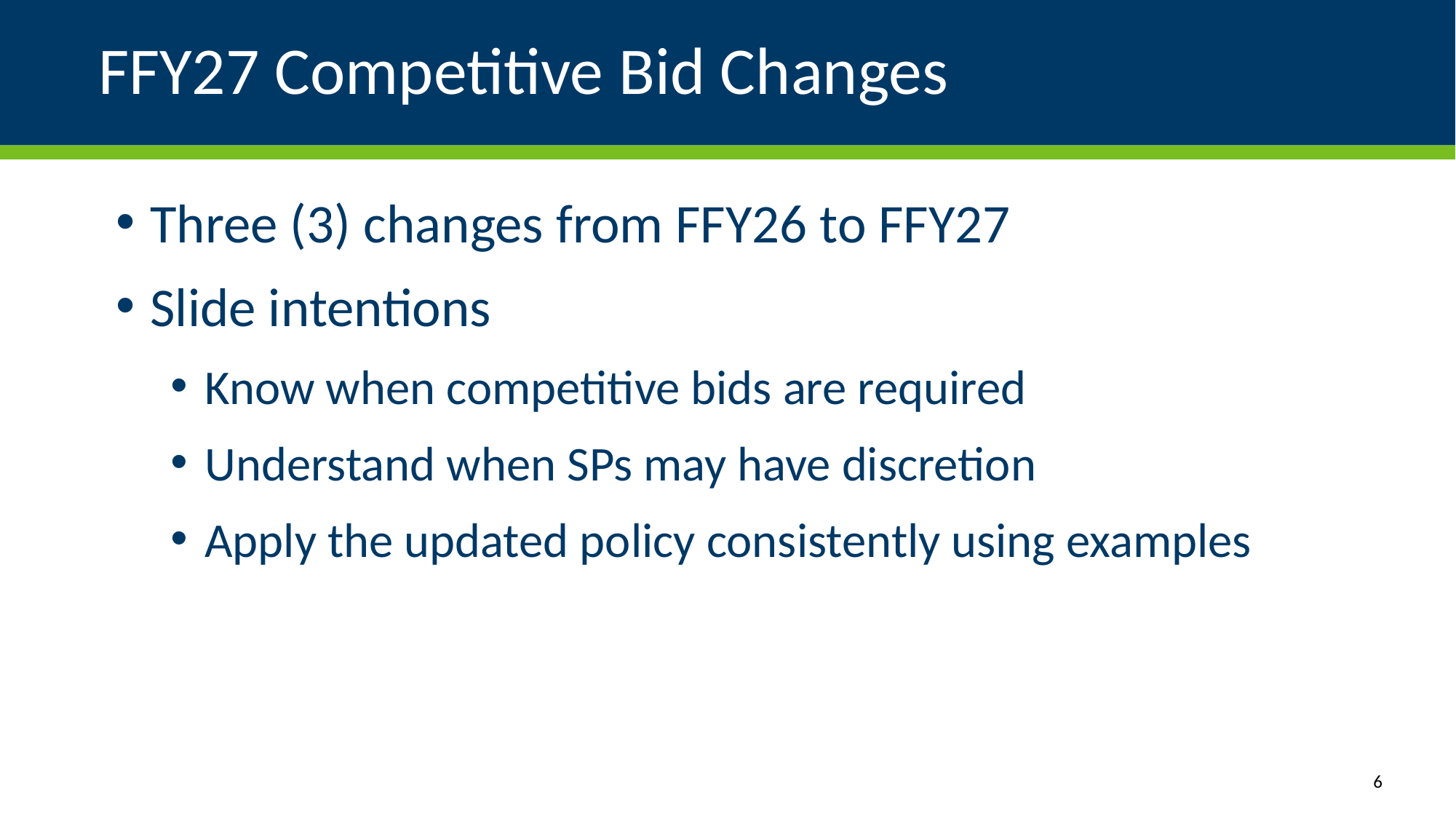

# FFY27 Competitive Bid Changes
Three (3) changes from FFY26 to FFY27
Slide intentions
Know when competitive bids are required
Understand when SPs may have discretion
Apply the updated policy consistently using examples
6